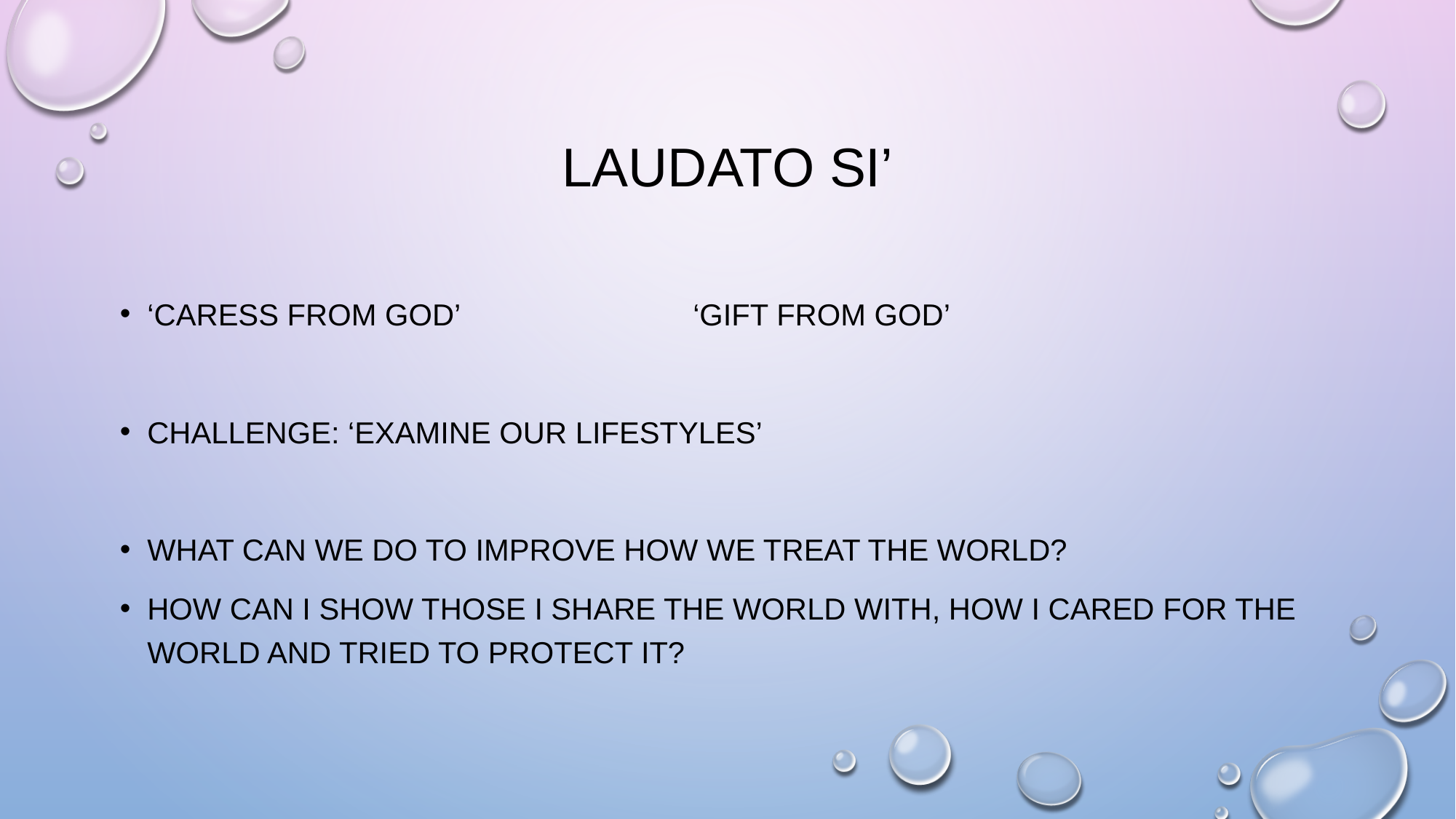

# Laudato Si’
‘caress from god’			‘Gift from God’

Challenge: ‘Examine our lifestyles’

What can we do to improve how we treat the world?
How can I show those I share the world with, how I cared for the world and tried to protect it?